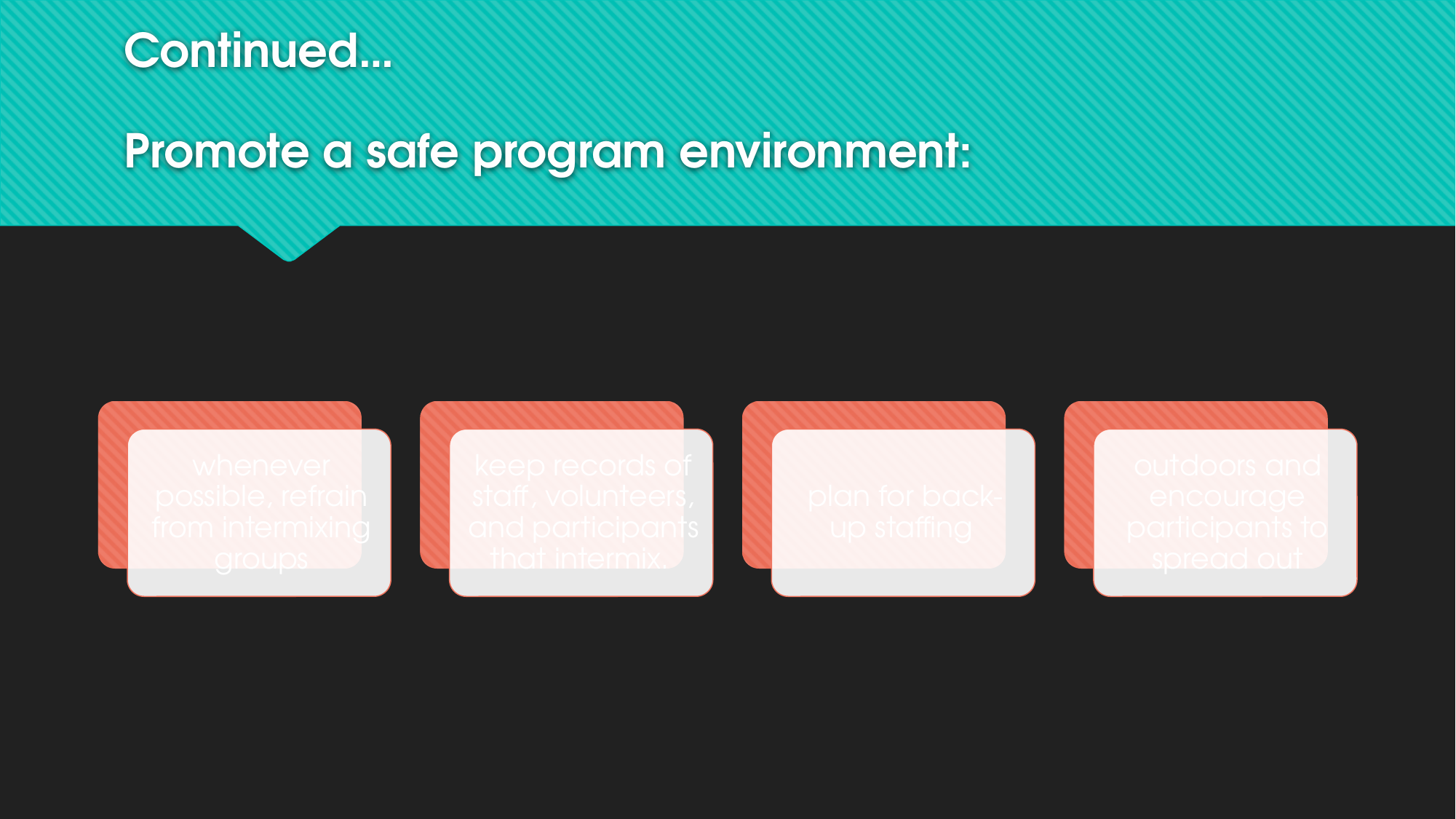

# Continued… Promote a safe program environment:
whenever possible, refrain from intermixing groups
keep records of staff, volunteers, and participants that intermix.
plan for back-up staffing
outdoors and encourage participants to spread out